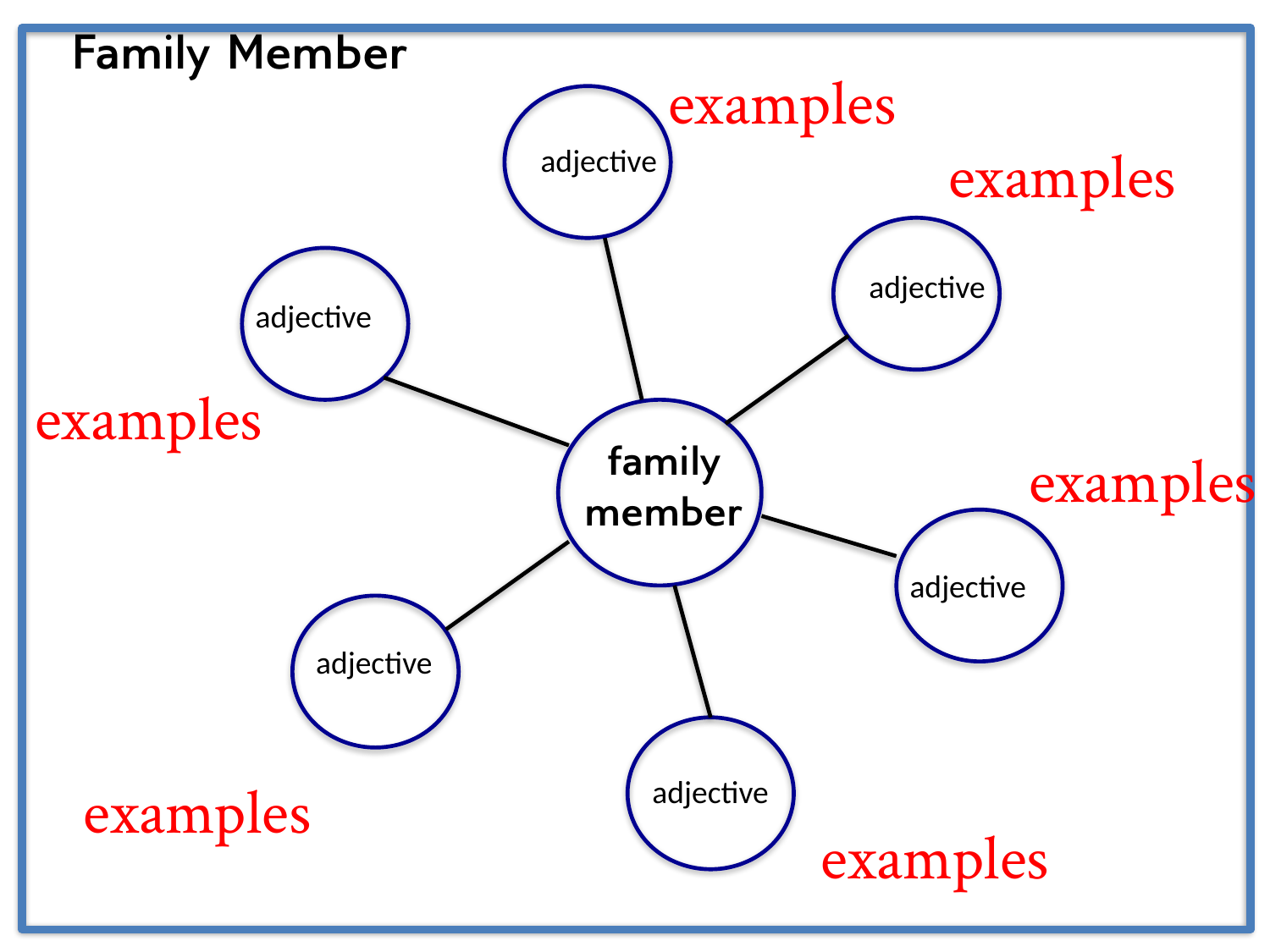

Family Member

examples

examples
adjective

adjective
adjective
examples

family
member
examples

adjective

adjective

examples
adjective
examples